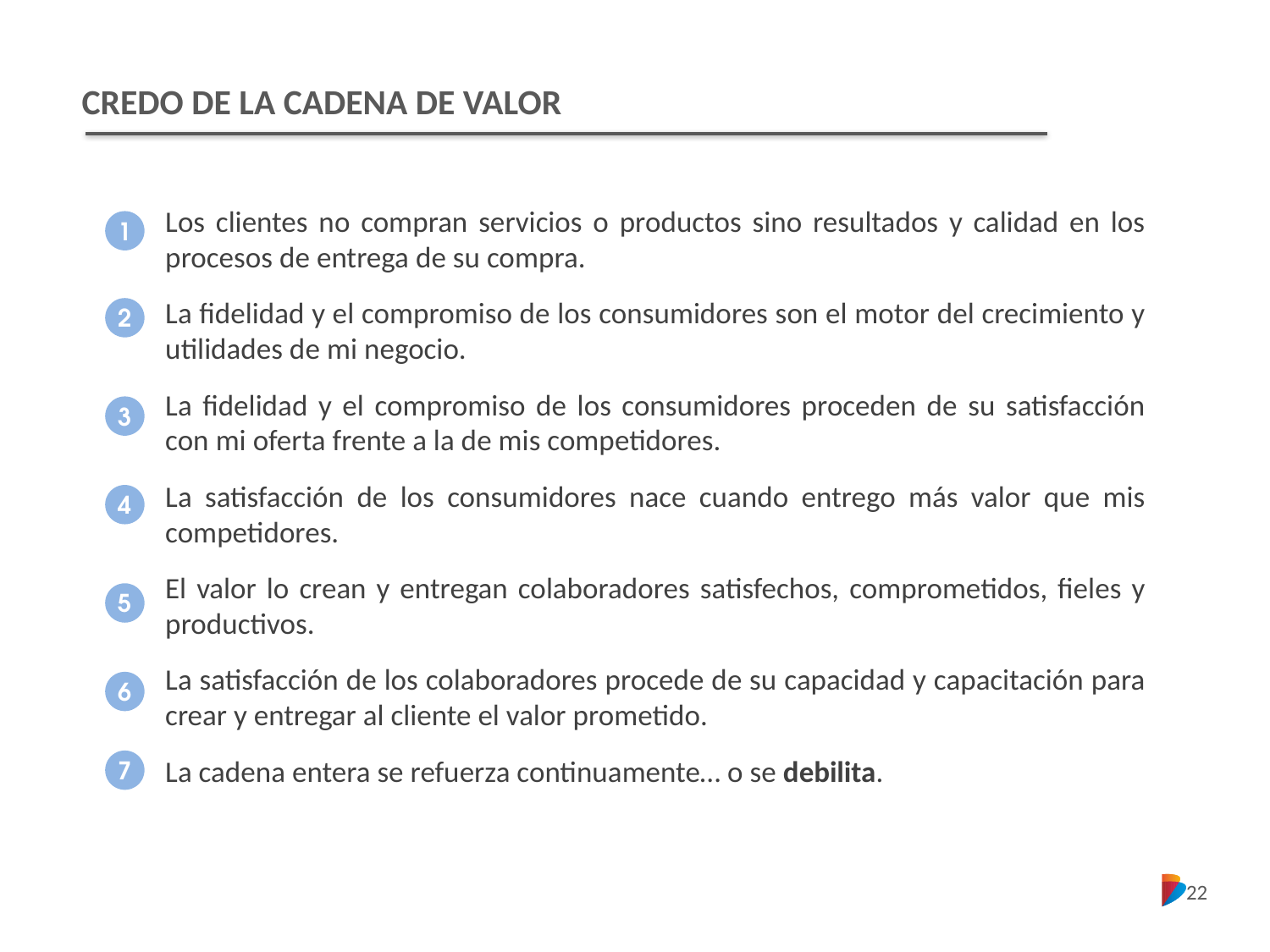

CREDO DE LA CADENA DE VALOR

Los clientes no compran servicios o productos sino resultados y calidad en los procesos de entrega de su compra.

La fidelidad y el compromiso de los consumidores son el motor del crecimiento y utilidades de mi negocio.

La fidelidad y el compromiso de los consumidores proceden de su satisfacción con mi oferta frente a la de mis competidores.

La satisfacción de los consumidores nace cuando entrego más valor que mis competidores.

El valor lo crean y entregan colaboradores satisfechos, comprometidos, fieles y productivos.

La satisfacción de los colaboradores procede de su capacidad y capacitación para crear y entregar al cliente el valor prometido.

La cadena entera se refuerza continuamente… o se debilita.
1
2
3
4
5
6
7